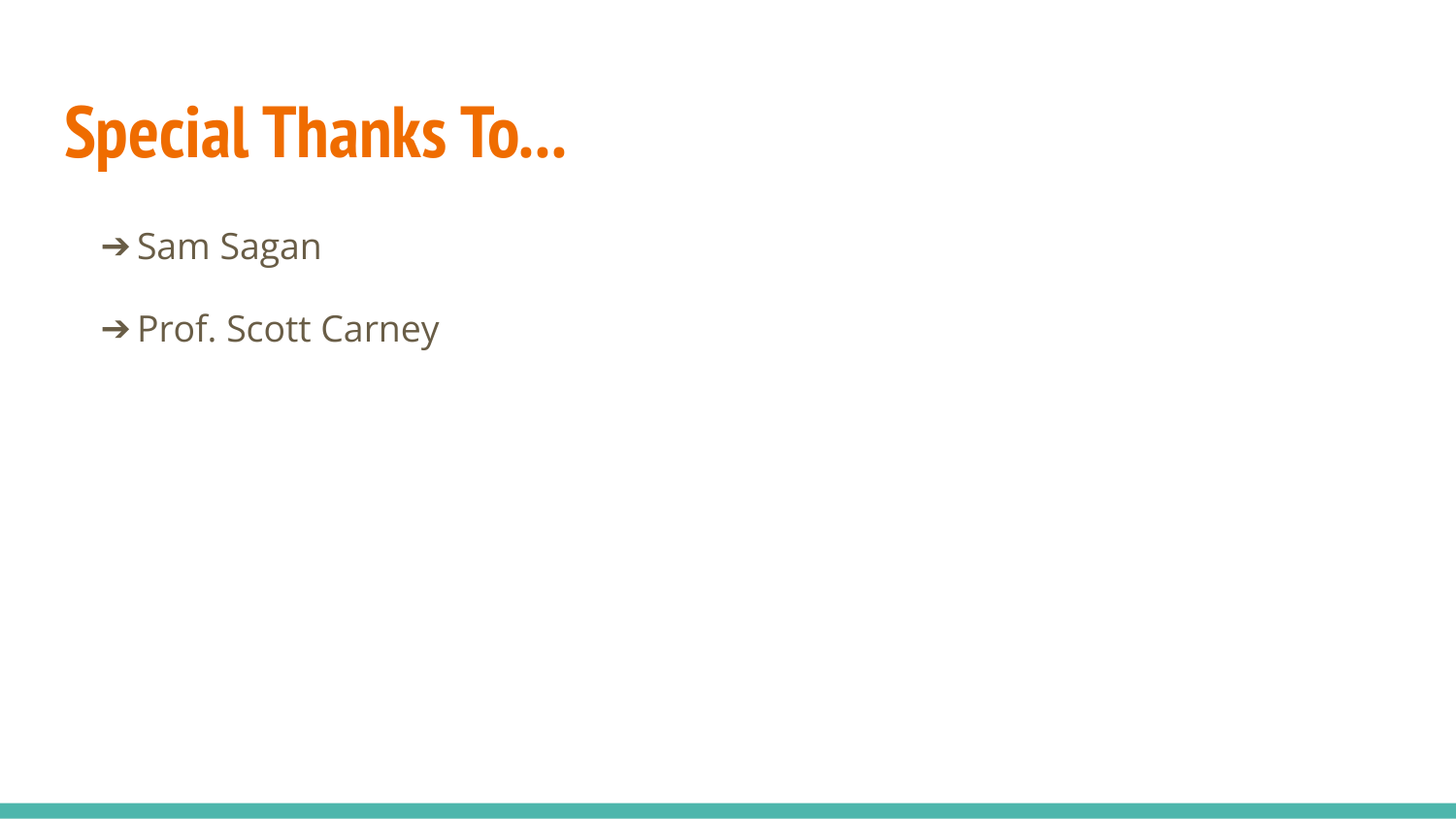

# Special Thanks To...
Sam Sagan
Prof. Scott Carney